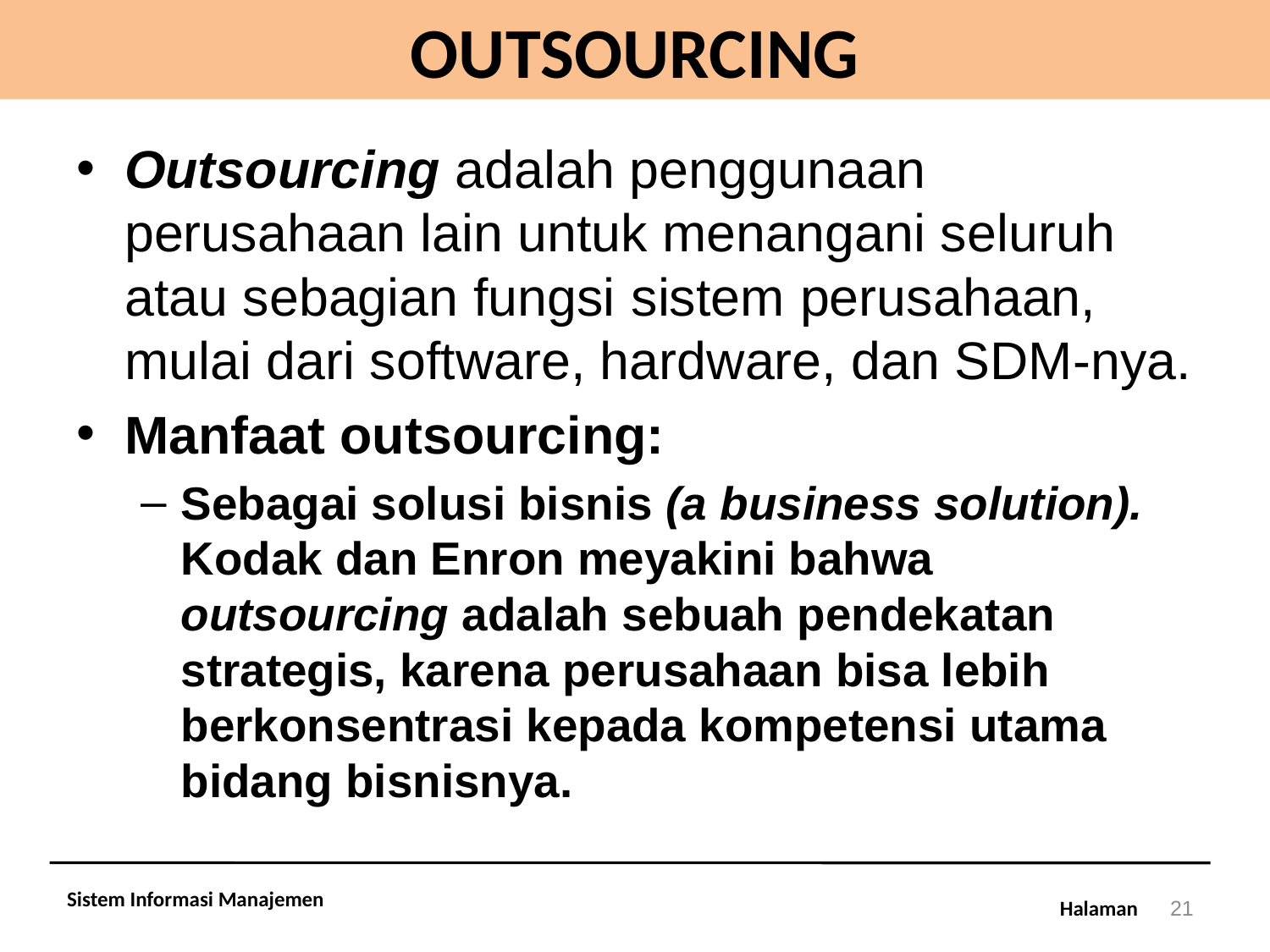

# OUTSOURCING
Outsourcing adalah penggunaan perusahaan lain untuk menangani seluruh atau sebagian fungsi sistem perusahaan, mulai dari software, hardware, dan SDM-nya.
Manfaat outsourcing:
Sebagai solusi bisnis (a business solution). Kodak dan Enron meyakini bahwa outsourcing adalah sebuah pendekatan strategis, karena perusahaan bisa lebih berkonsentrasi kepada kompetensi utama bidang bisnisnya.

Sistem Informasi Manajemen
21